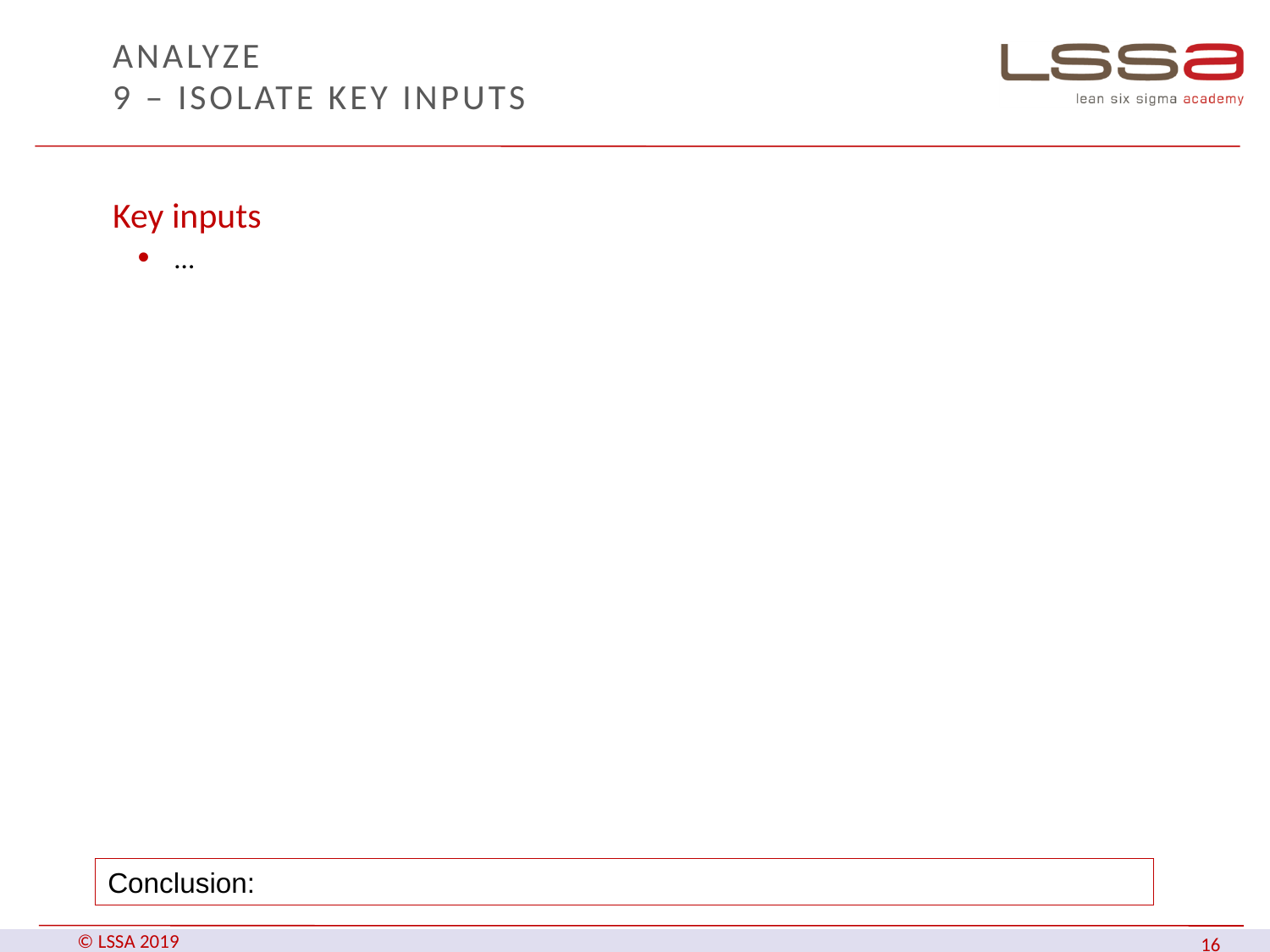

# ANALYZE 9 – Isolate key inputs
Key inputs
…

Conclusion: